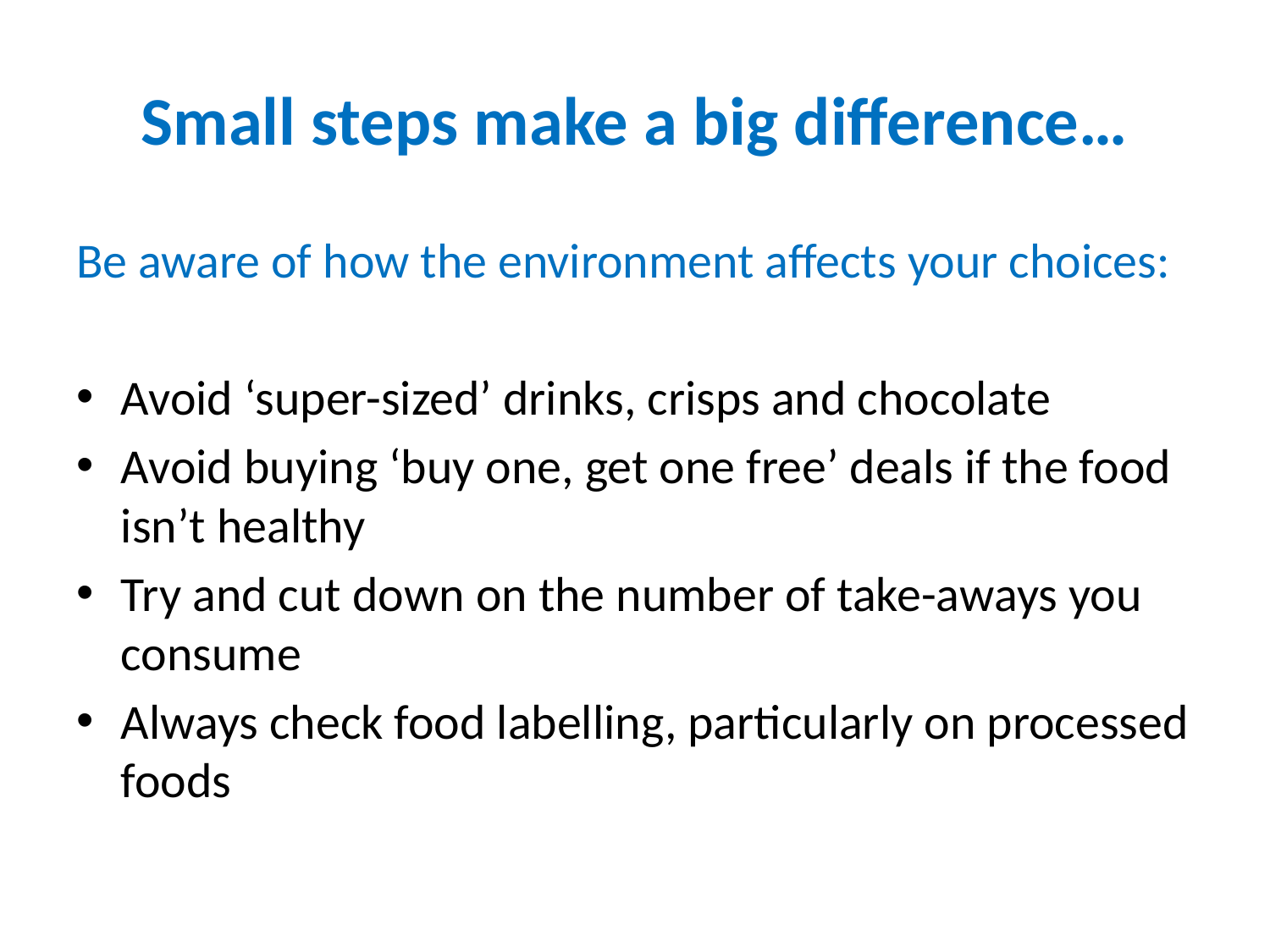

# Small steps make a big difference…
Be aware of how the environment affects your choices:

Avoid ‘super-sized’ drinks, crisps and chocolate
Avoid buying ‘buy one, get one free’ deals if the food isn’t healthy
Try and cut down on the number of take-aways you consume
Always check food labelling, particularly on processed foods